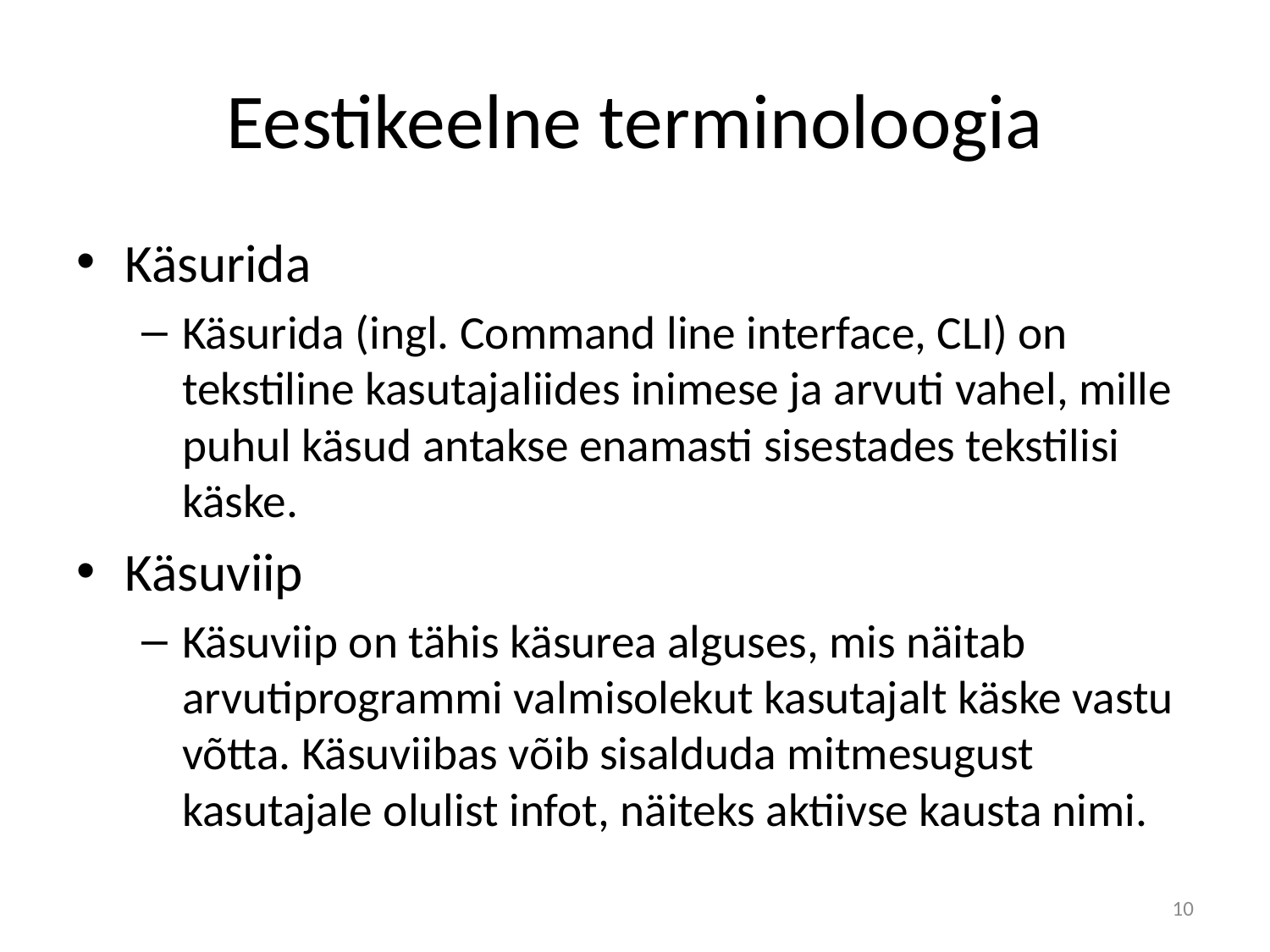

# Eestikeelne terminoloogia
Käsurida
Käsurida (ingl. Command line interface, CLI) on tekstiline kasutajaliides inimese ja arvuti vahel, mille puhul käsud antakse enamasti sisestades tekstilisi käske.
Käsuviip
Käsuviip on tähis käsurea alguses, mis näitab arvutiprogrammi valmisolekut kasutajalt käske vastu võtta. Käsuviibas võib sisalduda mitmesugust kasutajale olulist infot, näiteks aktiivse kausta nimi.
10